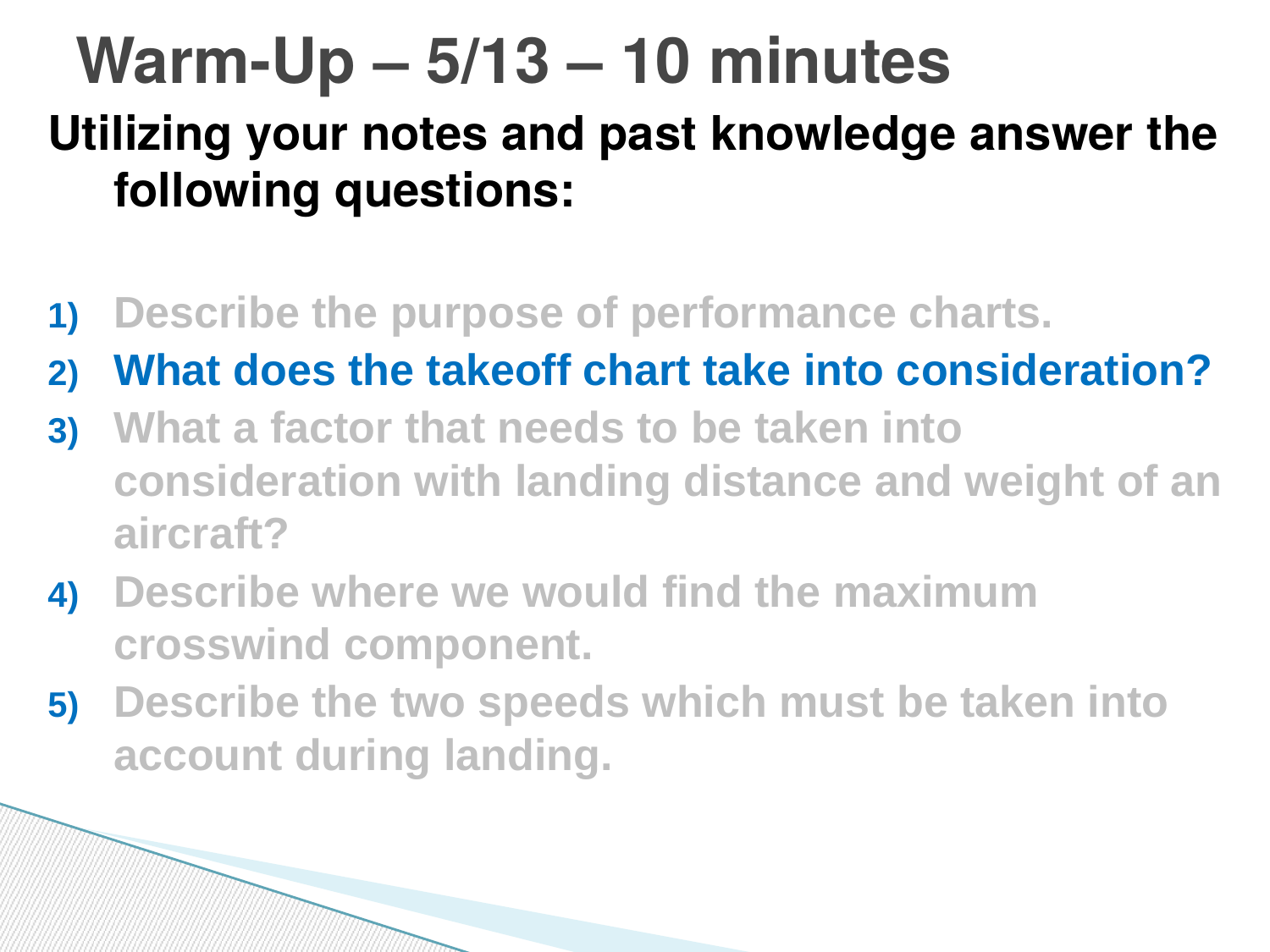

# Warm-Up – 5/13 – 10 minutes
Utilizing your notes and past knowledge answer the following questions:

Describe the purpose of performance charts.
What does the takeoff chart take into consideration?
What a factor that needs to be taken into consideration with landing distance and weight of an aircraft?
Describe where we would find the maximum crosswind component.
Describe the two speeds which must be taken into account during landing.